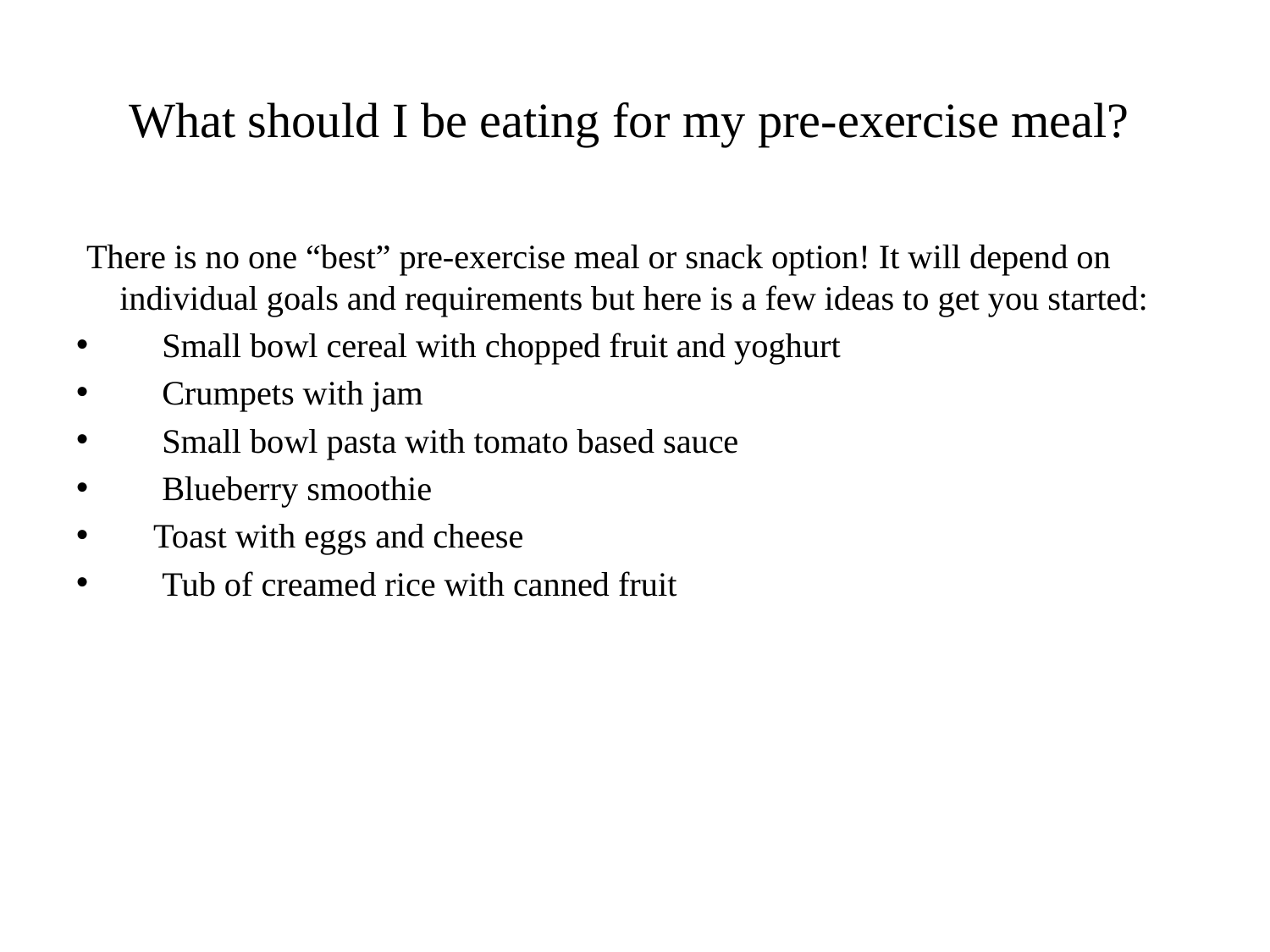

# What should I be eating for my pre-exercise meal?
  There is no one “best” pre-exercise meal or snack option! It will depend on individual goals and requirements but here is a few ideas to get you started:
     Small bowl cereal with chopped fruit and yoghurt
     Crumpets with jam
     Small bowl pasta with tomato based sauce
     Blueberry smoothie
    Toast with eggs and cheese
     Tub of creamed rice with canned fruit